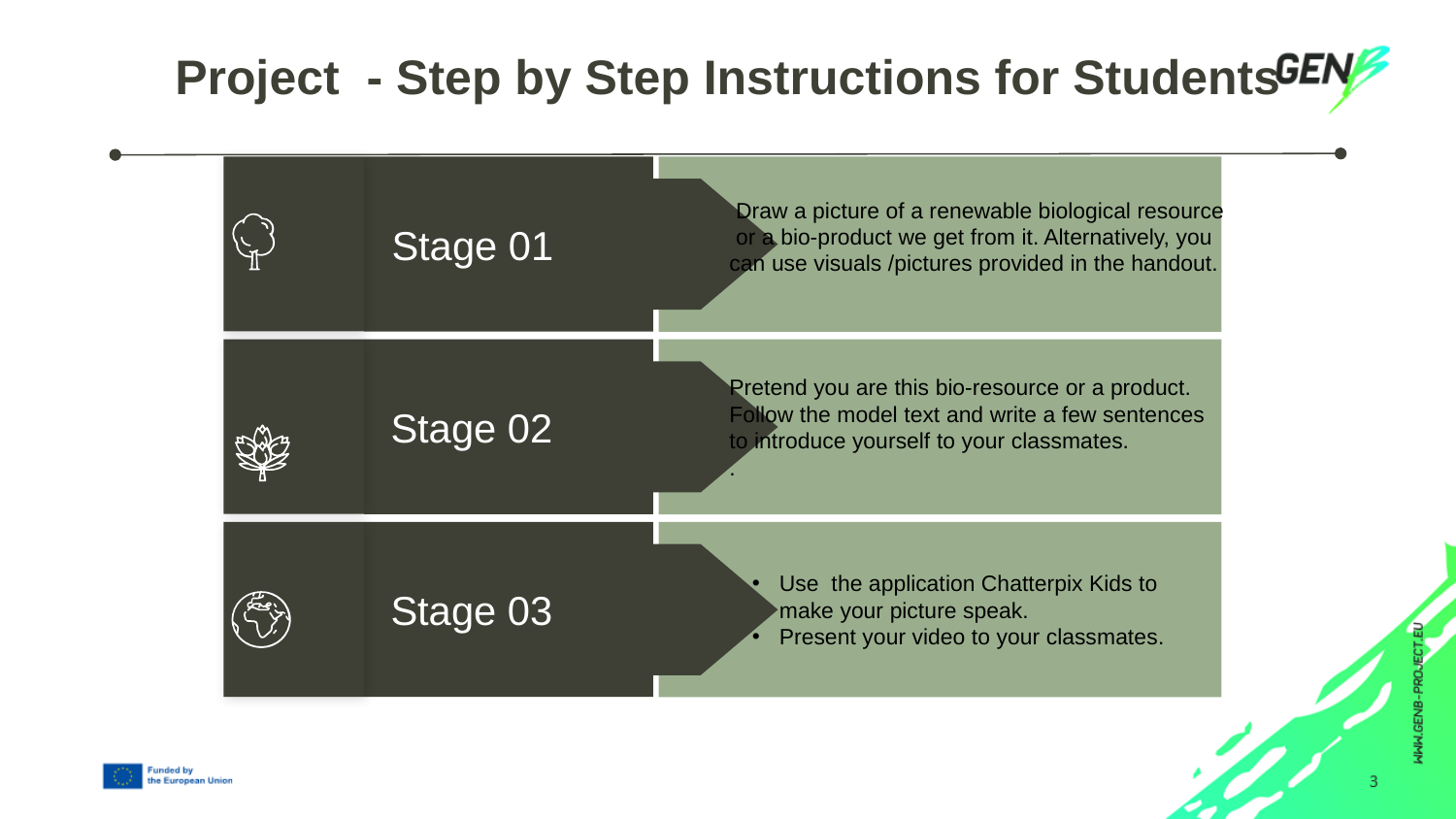

# Project  - Step by Step Instructions for Students

Stage 01

Stage 02

Stage 03
 Draw a picture of a renewable biological resource
 or a bio-product we get from it. Alternatively, you can use visuals /pictures provided in the handout.

Pretend you are this bio-resource or a product. Follow the model text and write a few sentences to introduce yourself to your classmates.
.

Use  the application Chatterpix Kids to make your picture speak.
Present your video to your classmates.